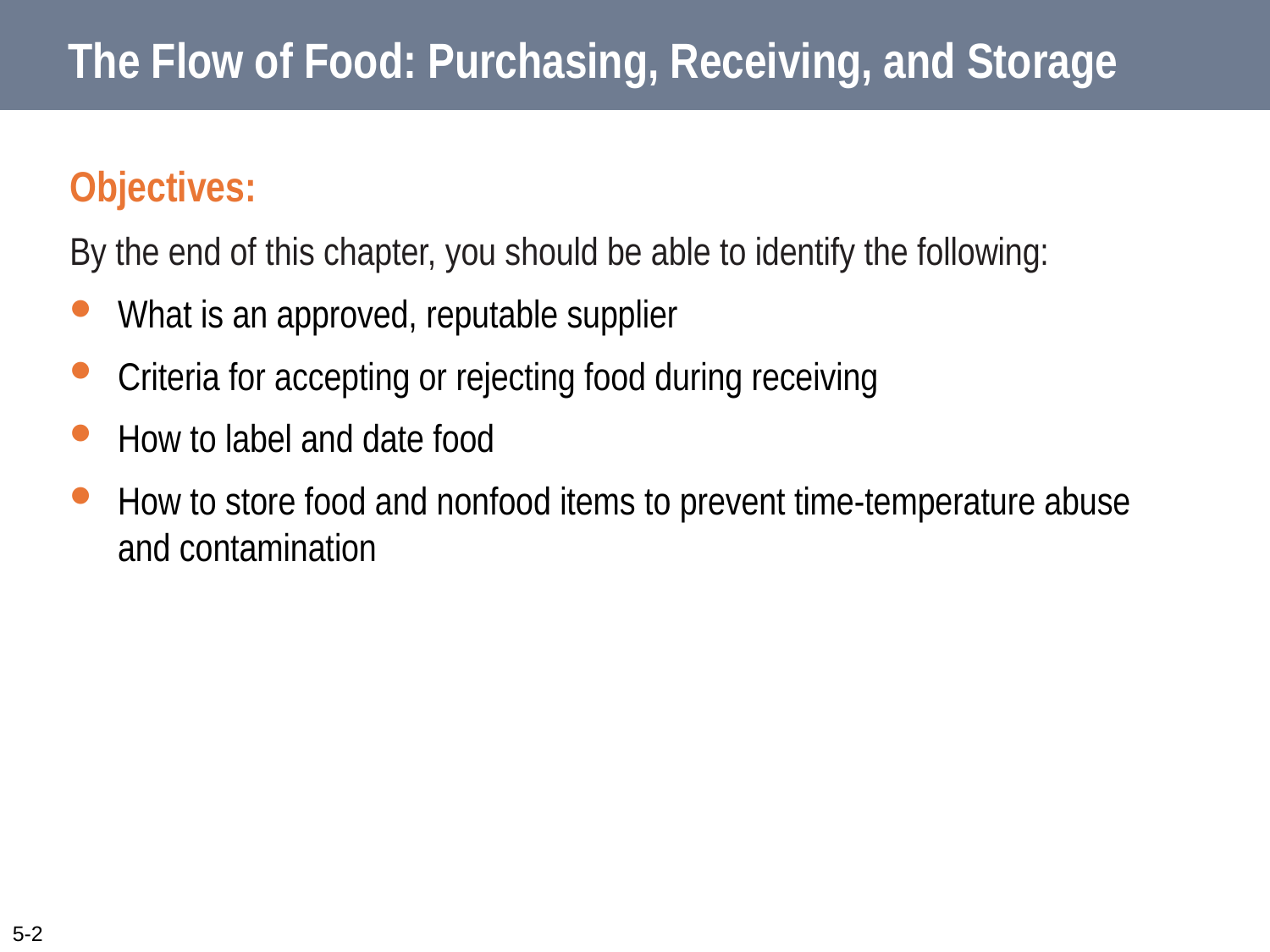

# The Flow of Food: Purchasing, Receiving, and Storage
Objectives:
By the end of this chapter, you should be able to identify the following:
What is an approved, reputable supplier
Criteria for accepting or rejecting food during receiving
How to label and date food
How to store food and nonfood items to prevent time-temperature abuse and contamination
5-2